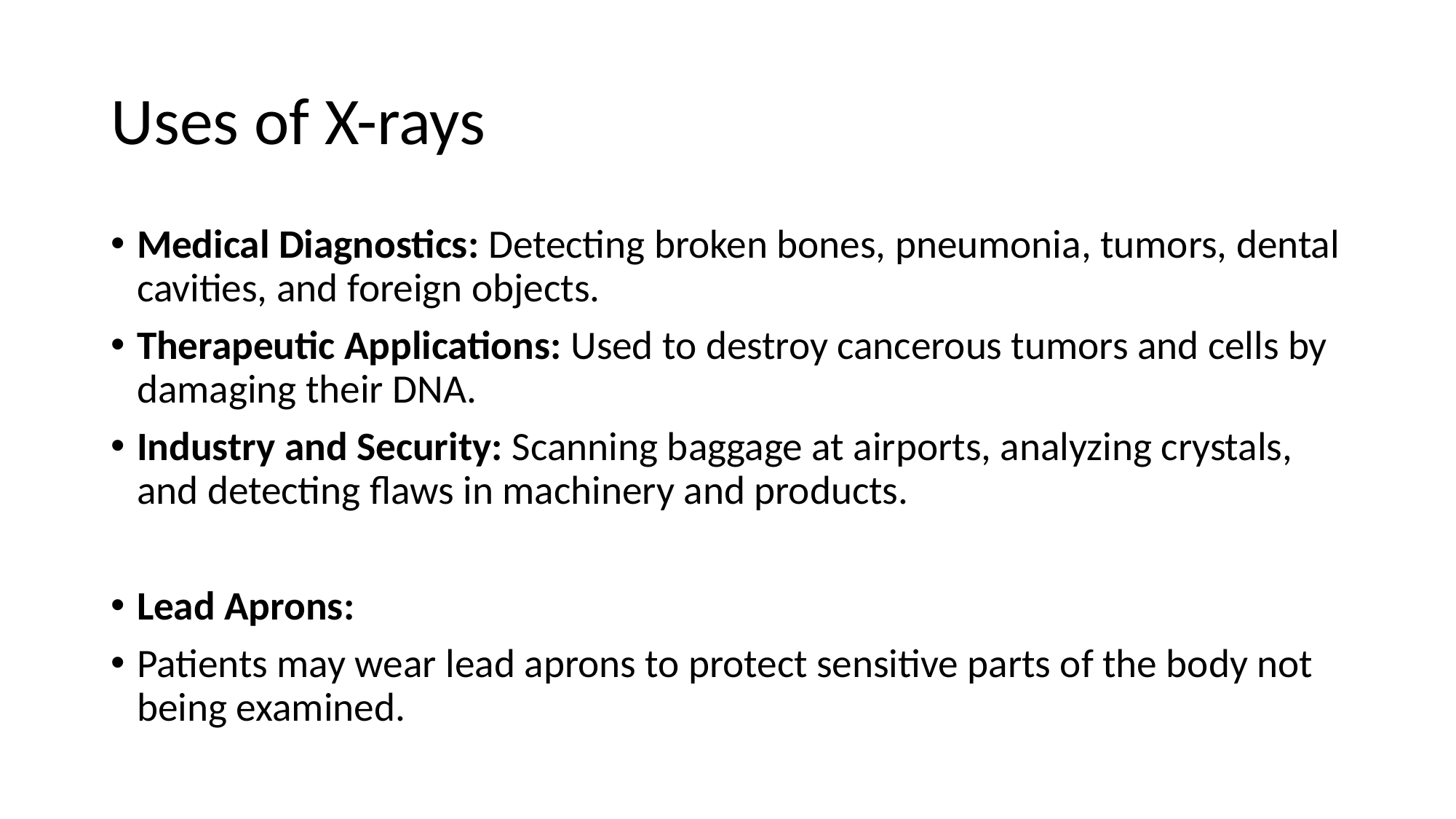

# Uses of X-rays
Medical Diagnostics: Detecting broken bones, pneumonia, tumors, dental cavities, and foreign objects.
Therapeutic Applications: Used to destroy cancerous tumors and cells by damaging their DNA.
Industry and Security: Scanning baggage at airports, analyzing crystals, and detecting flaws in machinery and products.

Lead Aprons:
Patients may wear lead aprons to protect sensitive parts of the body not being examined.